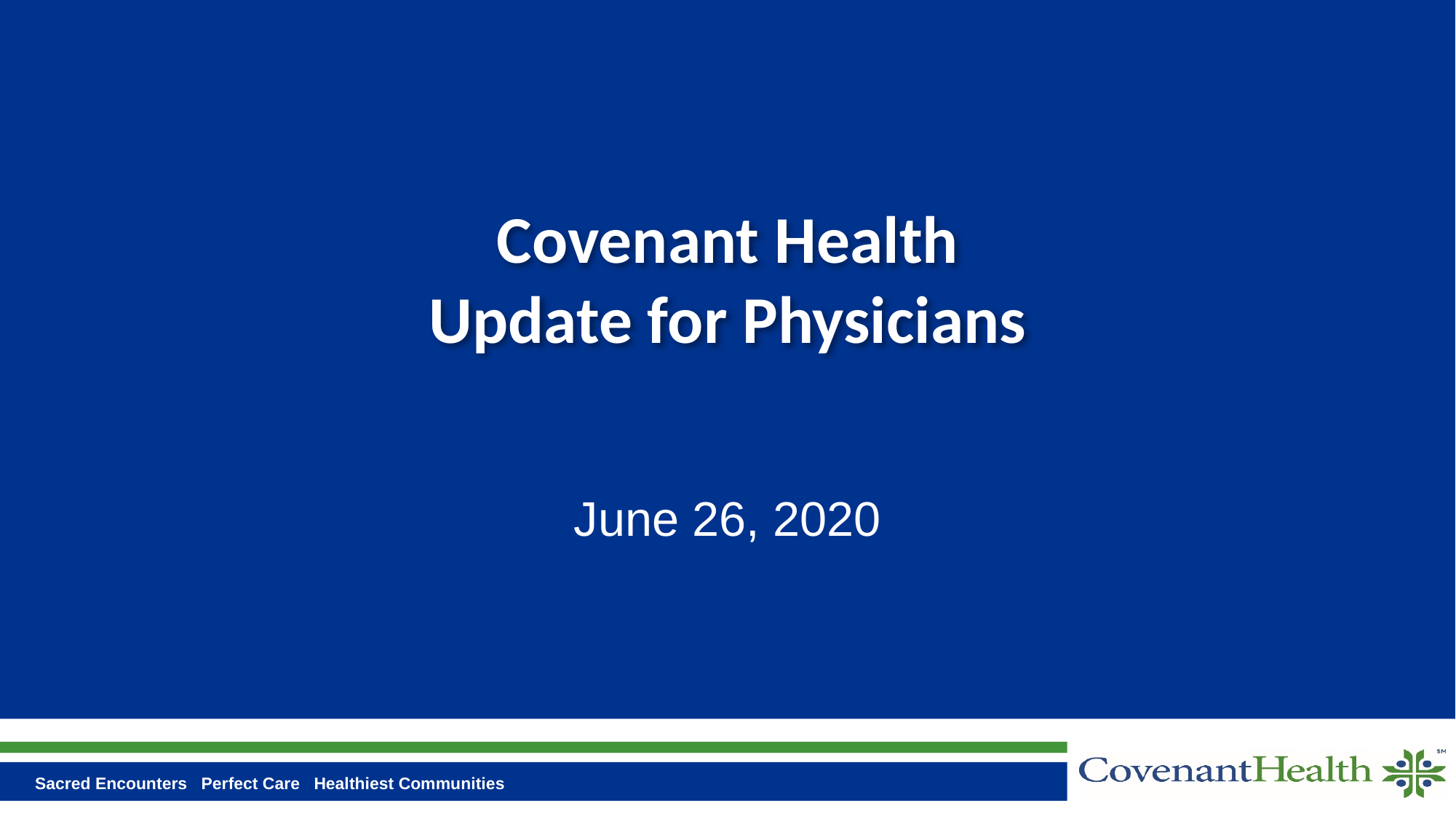

# Covenant Health Update for Physicians
June 26, 2020